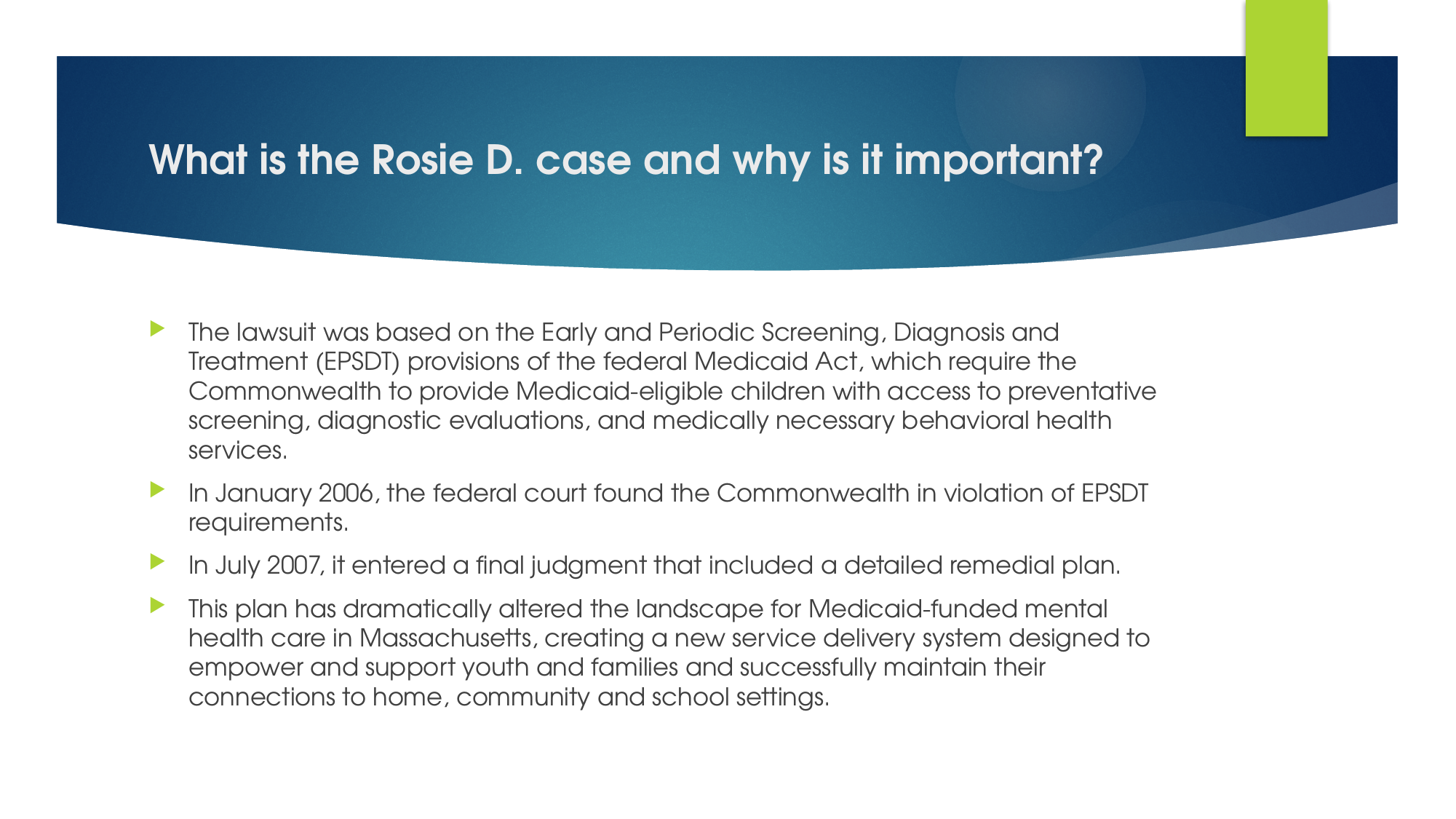

# What is the Rosie D. case and why is it important?
The lawsuit was based on the Early and Periodic Screening, Diagnosis and Treatment (EPSDT) provisions of the federal Medicaid Act, which require the Commonwealth to provide Medicaid-eligible children with access to preventative screening, diagnostic evaluations, and medically necessary behavioral health services.
In January 2006, the federal court found the Commonwealth in violation of EPSDT requirements.
In July 2007, it entered a final judgment that included a detailed remedial plan.
This plan has dramatically altered the landscape for Medicaid-funded mental health care in Massachusetts, creating a new service delivery system designed to empower and support youth and families and successfully maintain their connections to home, community and school settings.